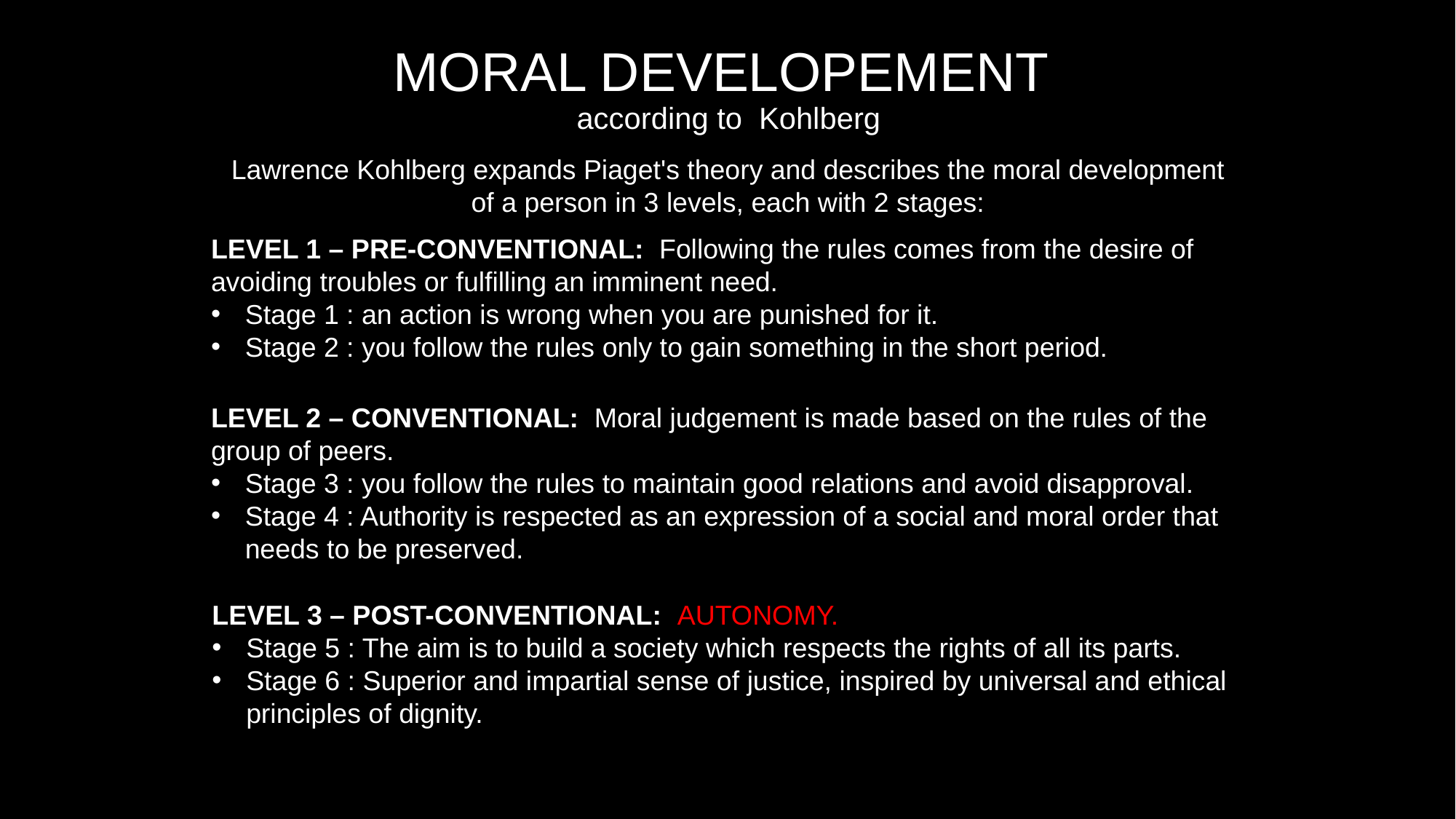

# MORAL DEVELOPEMENT  according to  Kohlberg

Lawrence Kohlberg expands Piaget's theory and describes the moral development of a person in 3 levels, each with 2 stages:

LEVEL 1 – PRE-CONVENTIONAL:  Following the rules comes from the desire of avoiding troubles or fulfilling an imminent need.
Stage 1 : an action is wrong when you are punished for it.
Stage 2 : you follow the rules only to gain something in the short period.
LEVEL 2 – CONVENTIONAL:  Moral judgement is made based on the rules of the group of peers.
Stage 3 : you follow the rules to maintain good relations and avoid disapproval.
Stage 4 : Authority is respected as an expression of a social and moral order that needs to be preserved.
LEVEL 3 – POST-CONVENTIONAL:  AUTONOMY.
Stage 5 : The aim is to build a society which respects the rights of all its parts.
Stage 6 : Superior and impartial sense of justice, inspired by universal and ethical principles of dignity.